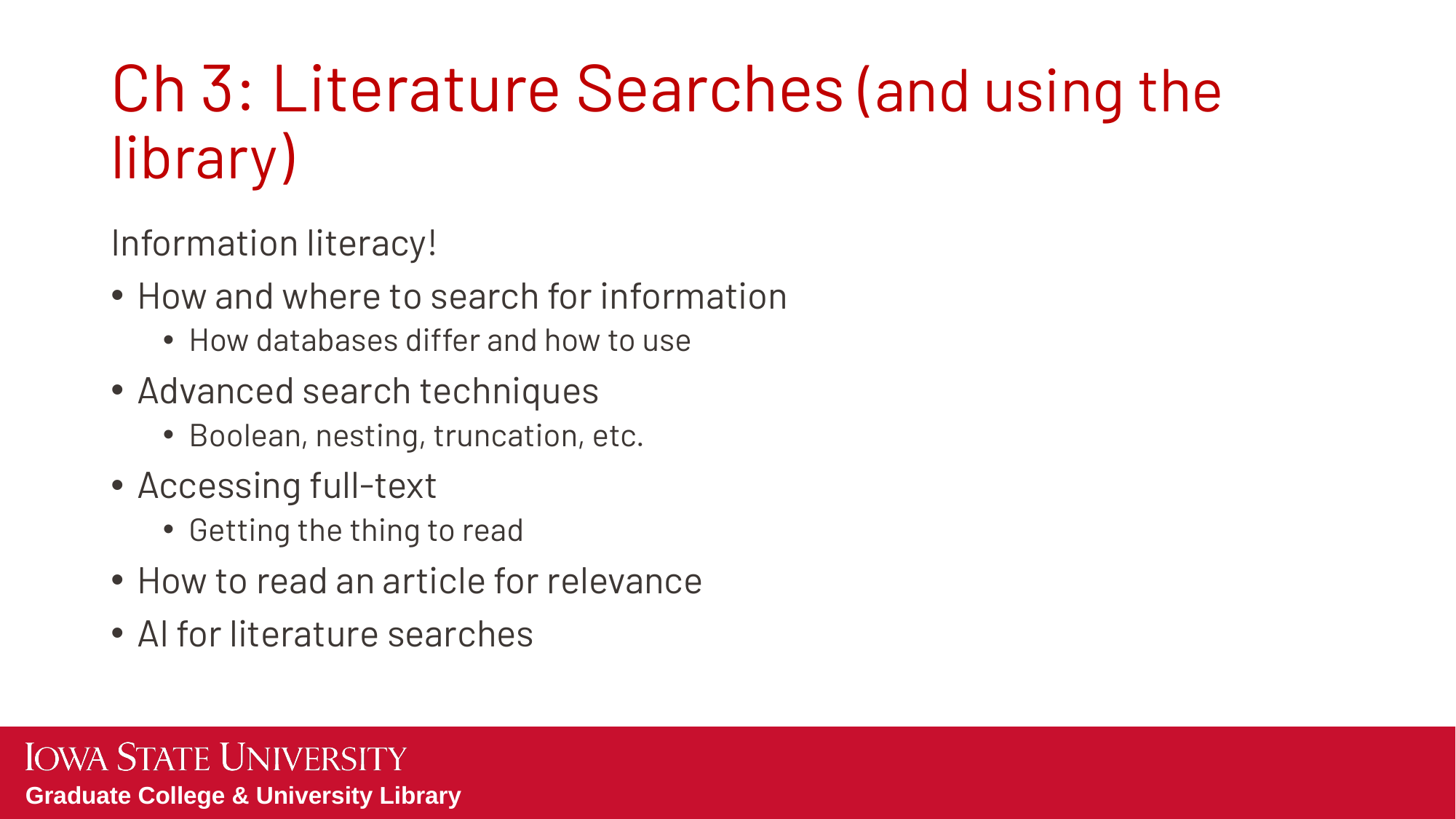

# Ch 3: Literature Searches (and using the library)
Information literacy!
How and where to search for information
How databases differ and how to use
Advanced search techniques
Boolean, nesting, truncation, etc.
Accessing full-text
Getting the thing to read
How to read an article for relevance
AI for literature searches